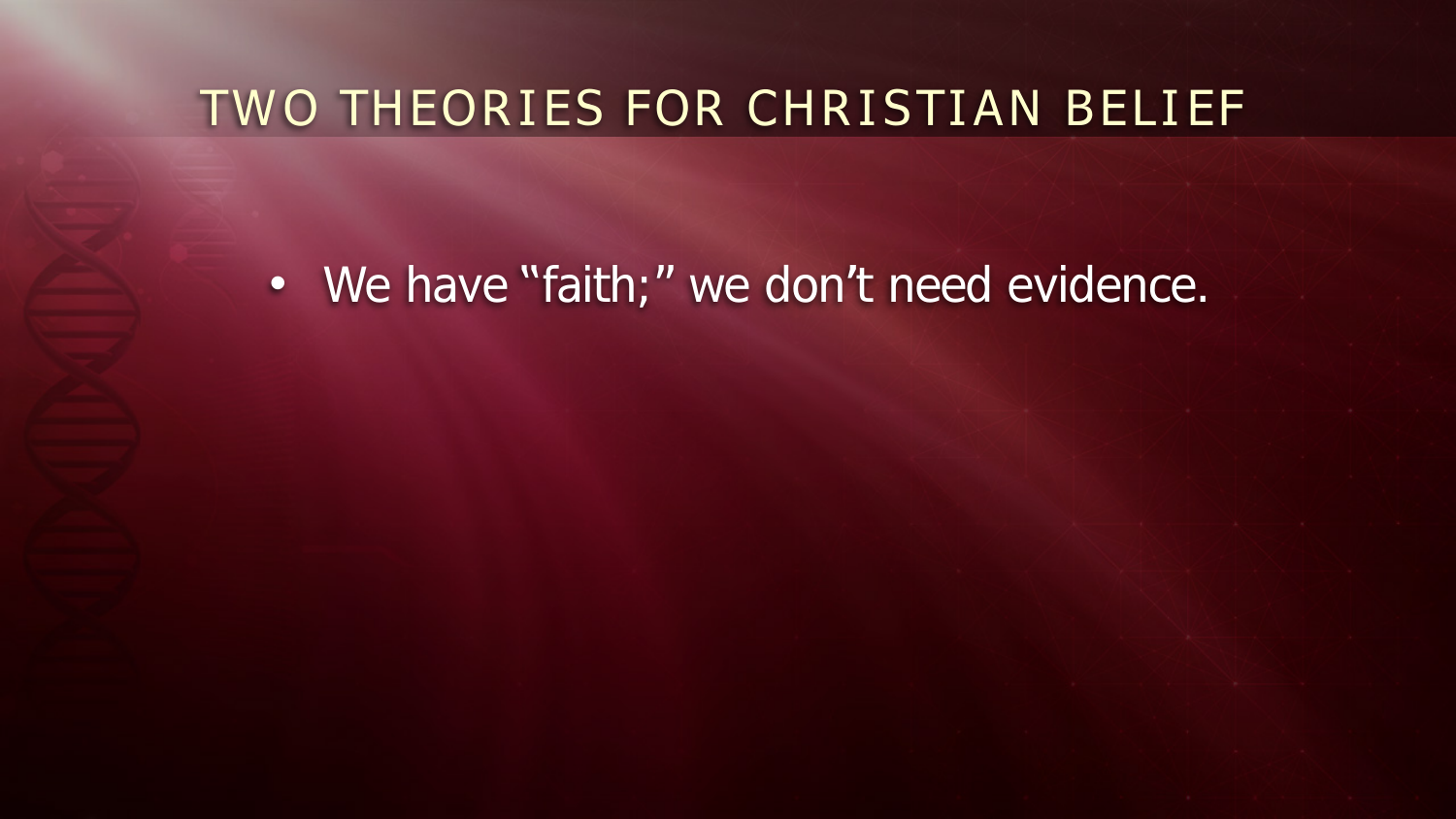

TWO THEORIES FOR CHRISTIAN BELIEF

We have “faith;” we don’t need evidence.